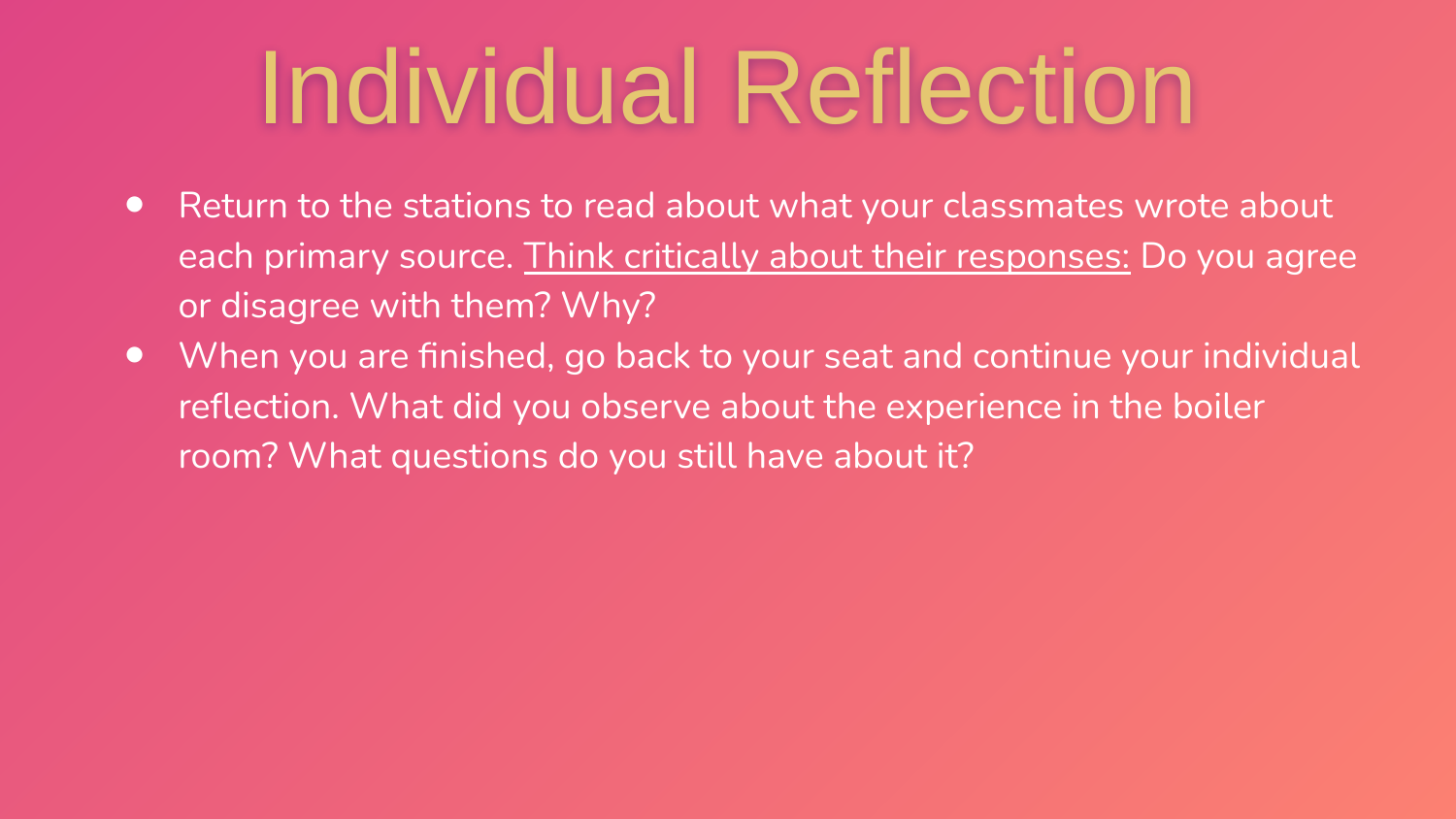

Individual Reflection
Return to the stations to read about what your classmates wrote about each primary source. Think critically about their responses: Do you agree or disagree with them? Why?
When you are finished, go back to your seat and continue your individual reflection. What did you observe about the experience in the boiler room? What questions do you still have about it?